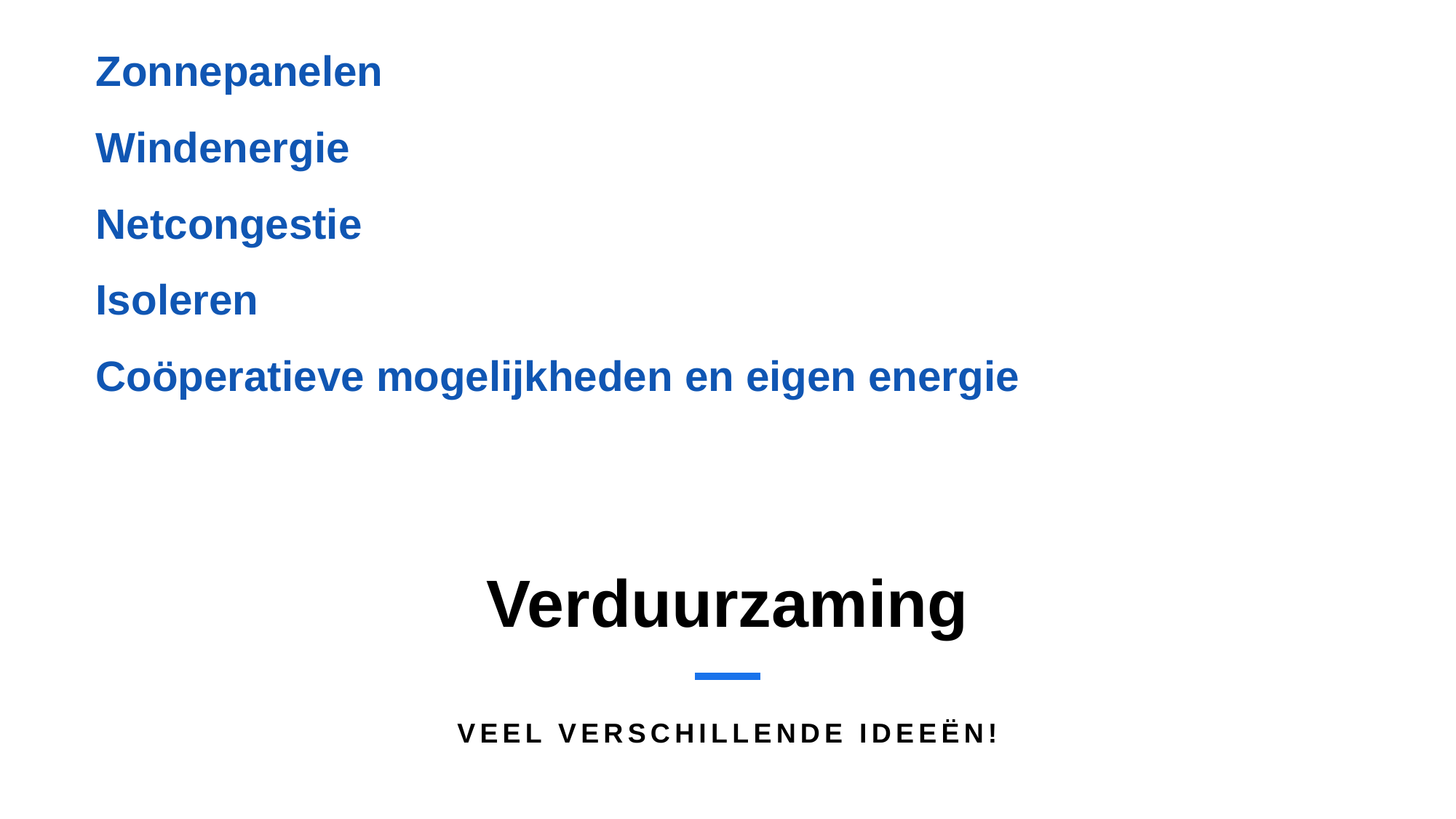

Zonnepanelen
Windenergie
Netcongestie
Isoleren
Coöperatieve mogelijkheden en eigen energie
# Verduurzaming
Veel verschillende ideeën!